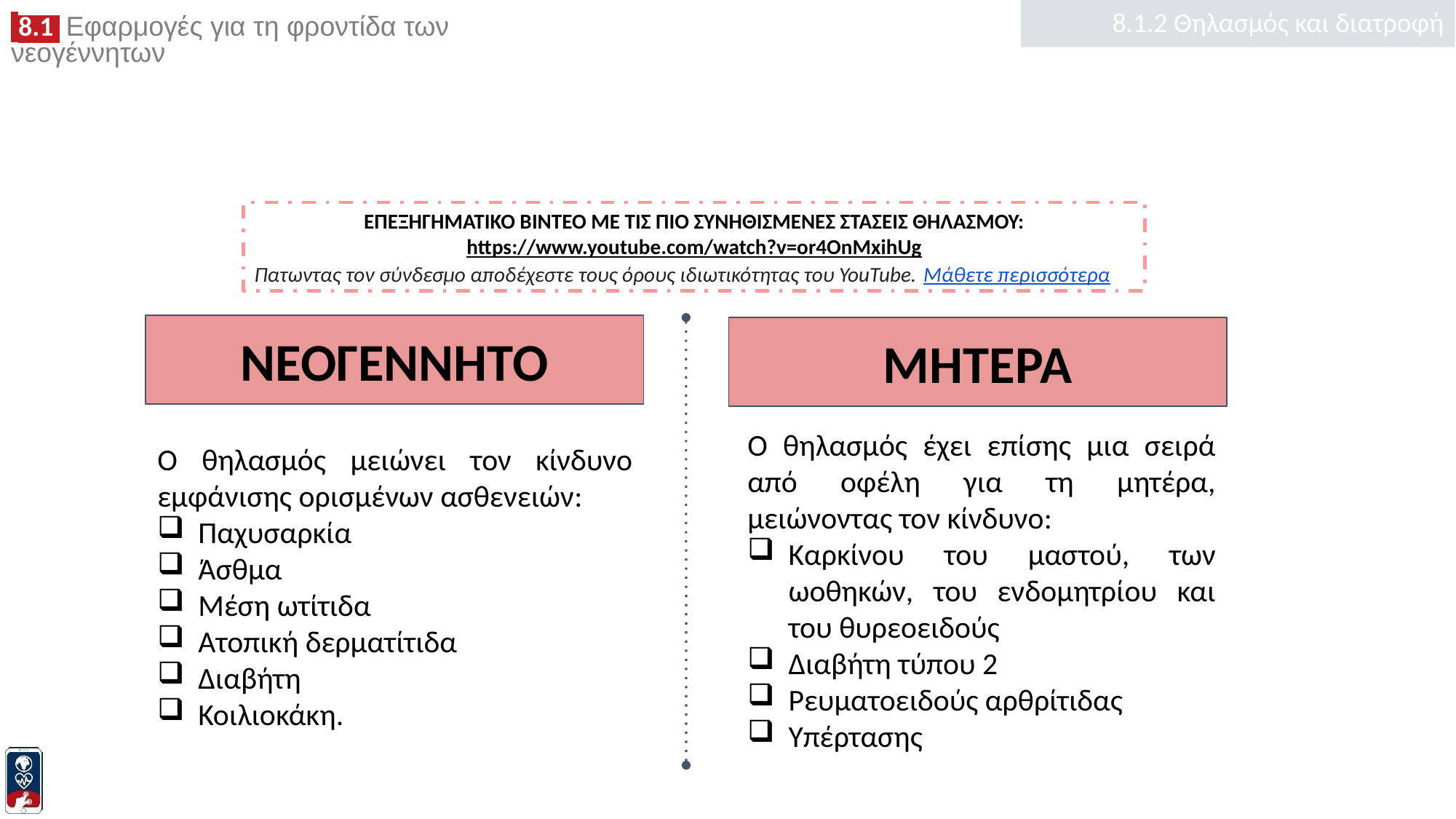

8.1.2 Θηλασμός και διατροφή
ΕΠΕΞΗΓΗΜΑΤΙΚΟ ΒΙΝΤΕΟ ΜΕ ΤΙΣ ΠΙΟ ΣΥΝΗΘΙΣΜΕΝΕΣ ΣΤΑΣΕΙΣ ΘΗΛΑΣΜΟΥ:
https://www.youtube.com/watch?v=or4OnMxihUg

# Πατωντας τον σύνδεσμο αποδέχεστε τους όρους ιδιωτικότητας του YouTube. Μάθετε περισσότερα
ΝΕΟΓΕΝΝΗΤΟ
ΜΗΤΕΡΑ
Ο θηλασμός έχει επίσης μια σειρά από οφέλη για τη μητέρα, μειώνοντας τον κίνδυνο:
Καρκίνου του μαστού, των ωοθηκών, του ενδομητρίου και του θυρεοειδούς
Διαβήτη τύπου 2
Ρευματοειδούς αρθρίτιδας
Υπέρτασης
Ο θηλασμός μειώνει τον κίνδυνο εμφάνισης ορισμένων ασθενειών:
Παχυσαρκία
Άσθμα
Μέση ωτίτιδα
Ατοπική δερματίτιδα
Διαβήτη
Κοιλιοκάκη.